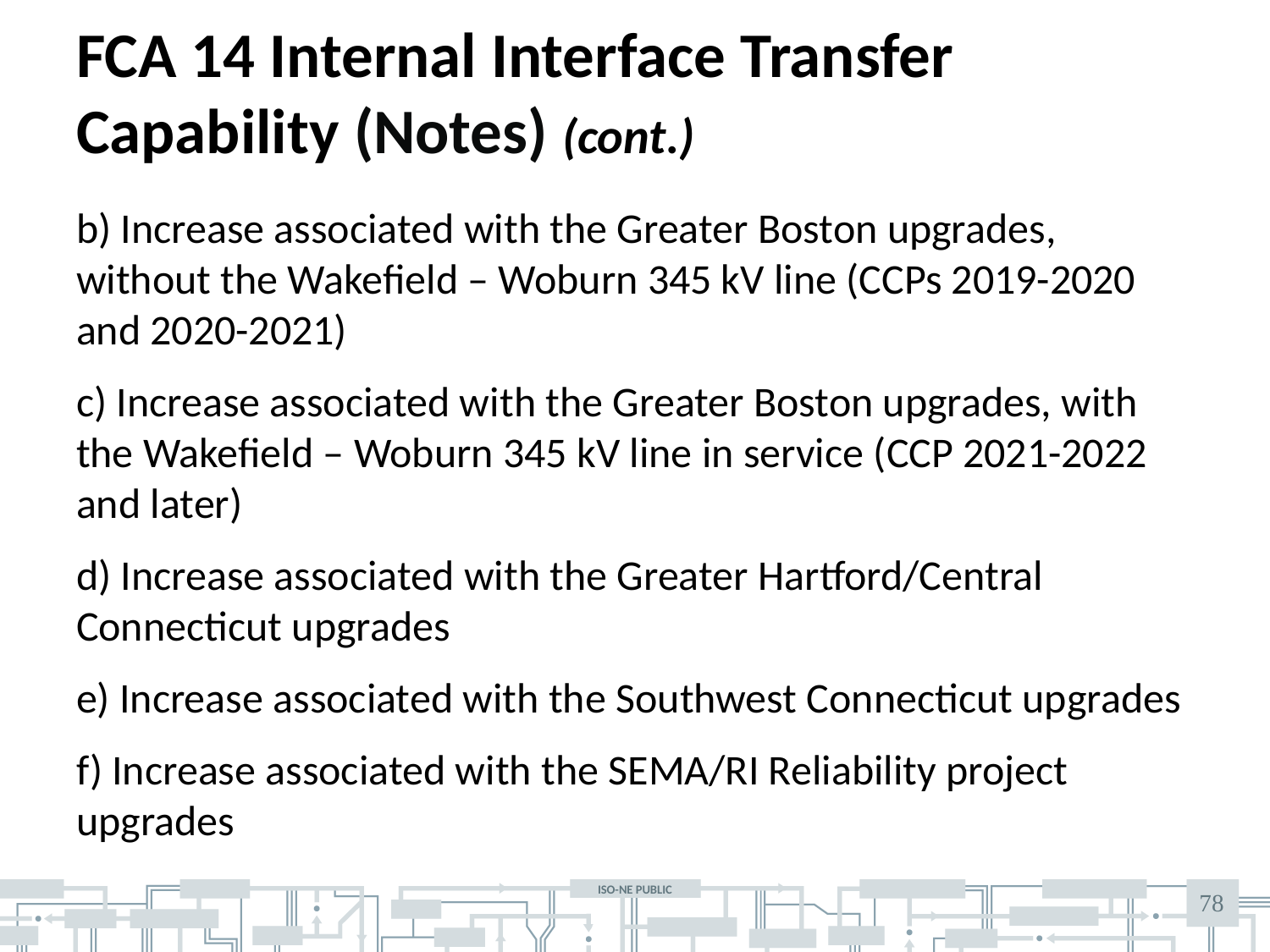

# FCA 14 Internal Interface Transfer Capability (Notes) (cont.)
b) Increase associated with the Greater Boston upgrades, without the Wakefield – Woburn 345 kV line (CCPs 2019-2020 and 2020-2021)
c) Increase associated with the Greater Boston upgrades, with the Wakefield – Woburn 345 kV line in service (CCP 2021-2022 and later)
d) Increase associated with the Greater Hartford/Central Connecticut upgrades
e) Increase associated with the Southwest Connecticut upgrades
f) Increase associated with the SEMA/RI Reliability project upgrades
78